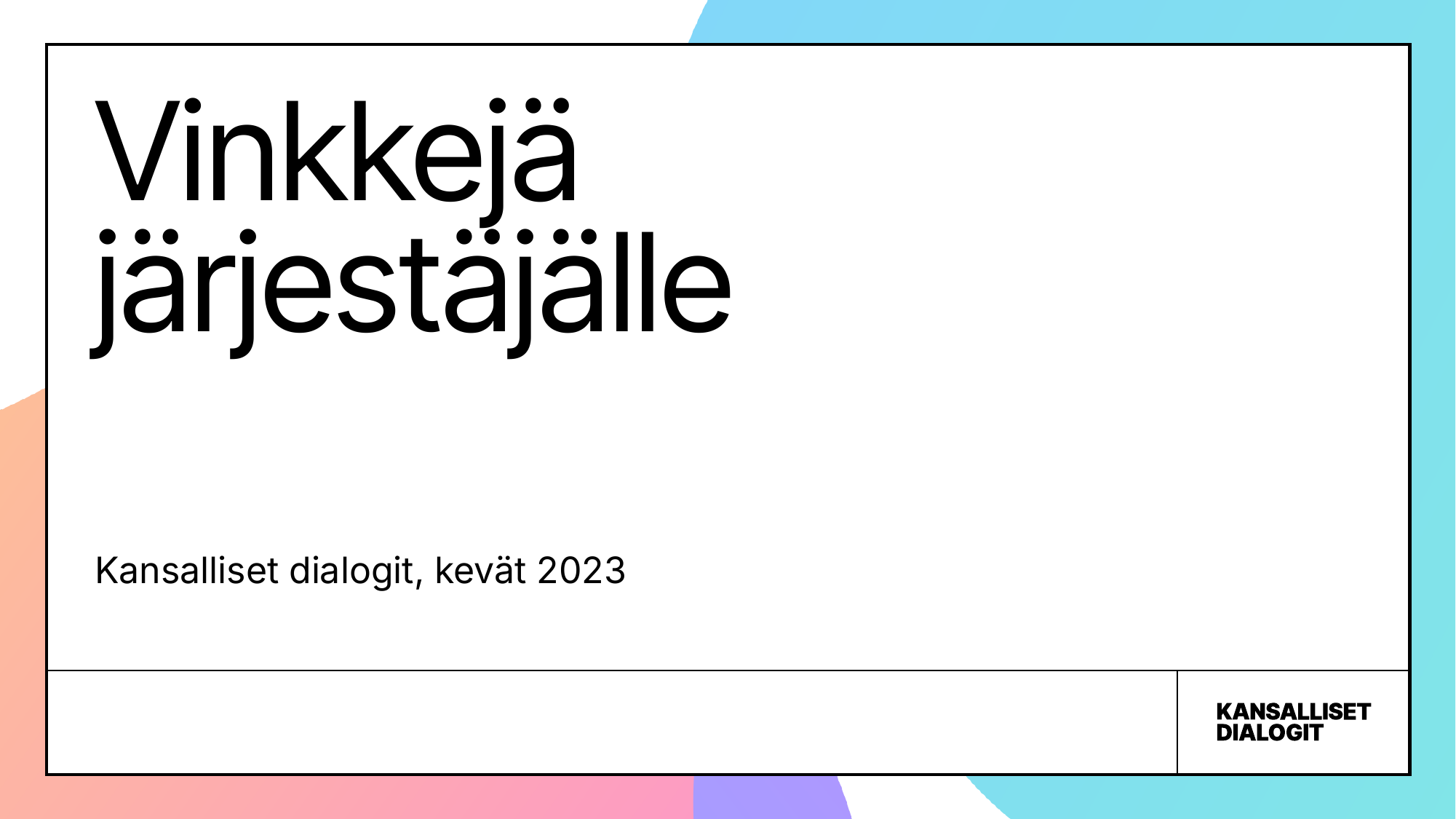

# Vinkkejä
järjestäjälle
Kansalliset dialogit, kevät 2023